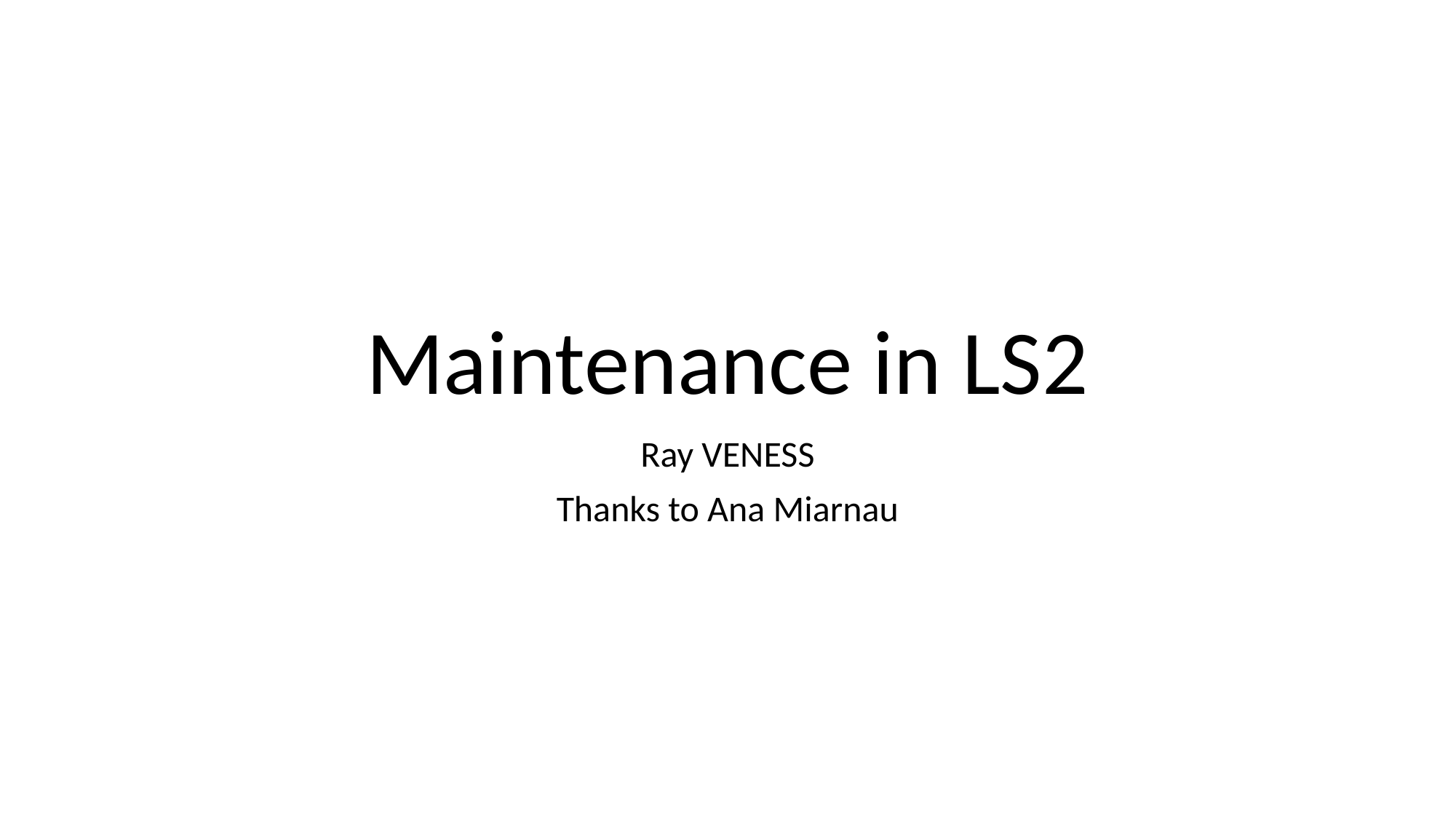

# Maintenance in LS2
Ray VENESS
Thanks to Ana Miarnau